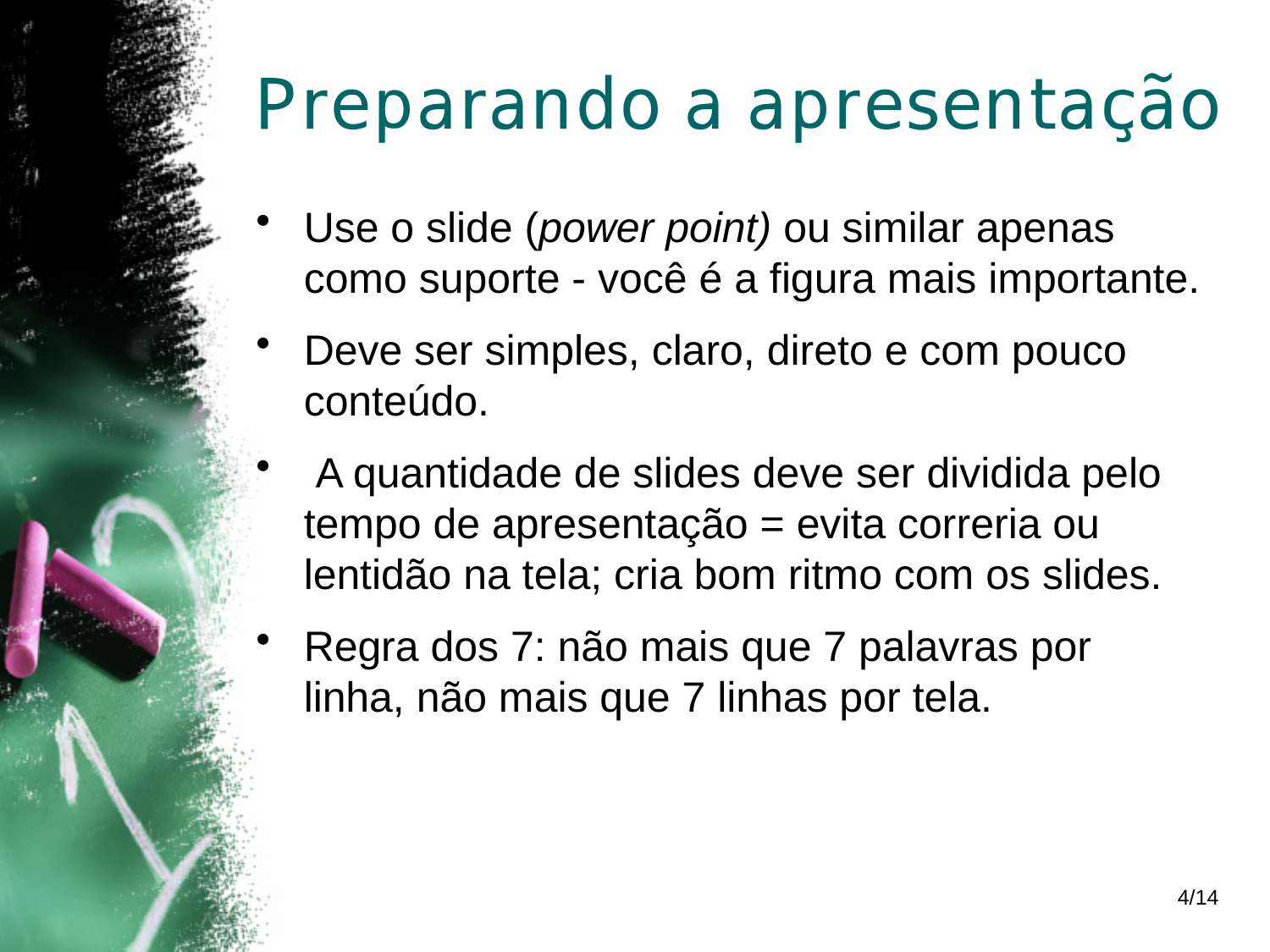

# Preparando a apresentação
Use o slide (power point) ou similar apenas como suporte - você é a figura mais importante.
Deve ser simples, claro, direto e com pouco conteúdo.
 A quantidade de slides deve ser dividida pelo tempo de apresentação = evita correria ou lentidão na tela; cria bom ritmo com os slides.
Regra dos 7: não mais que 7 palavras por linha, não mais que 7 linhas por tela.
4/14